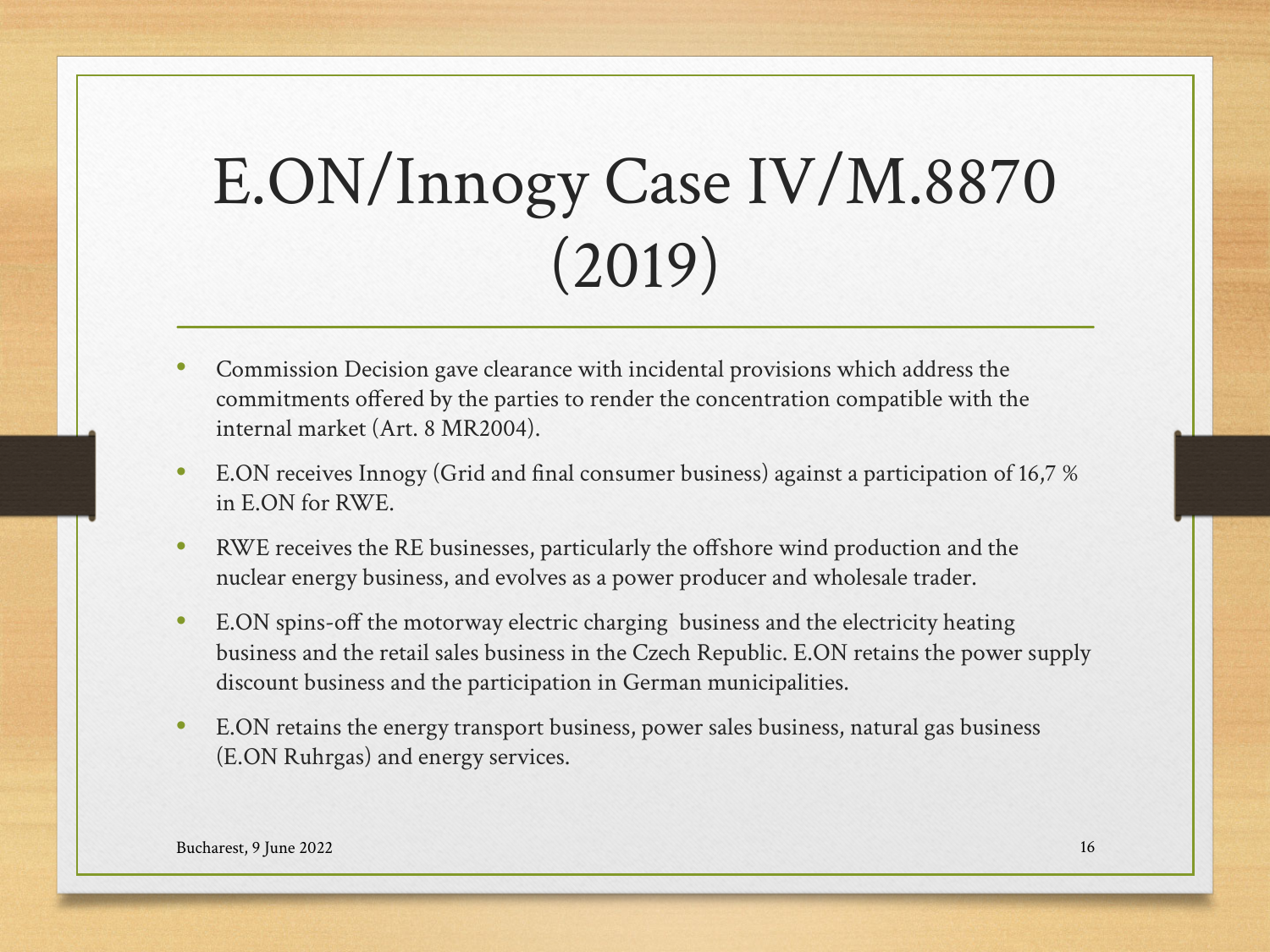

# E.ON/Innogy Case IV/M.8870 (2019)
Commission Decision gave clearance with incidental provisions which address the commitments offered by the parties to render the concentration compatible with the internal market (Art. 8 MR2004).
E.ON receives Innogy (Grid and final consumer business) against a participation of 16,7 % in E.ON for RWE.
RWE receives the RE businesses, particularly the offshore wind production and the nuclear energy business, and evolves as a power producer and wholesale trader.
E.ON spins-off the motorway electric charging  business and the electricity heating business and the retail sales business in the Czech Republic. E.ON retains the power supply discount business and the participation in German municipalities.
E.ON retains the energy transport business, power sales business, natural gas business (E.ON Ruhrgas) and energy services.
Bucharest, 9 June 2022
16